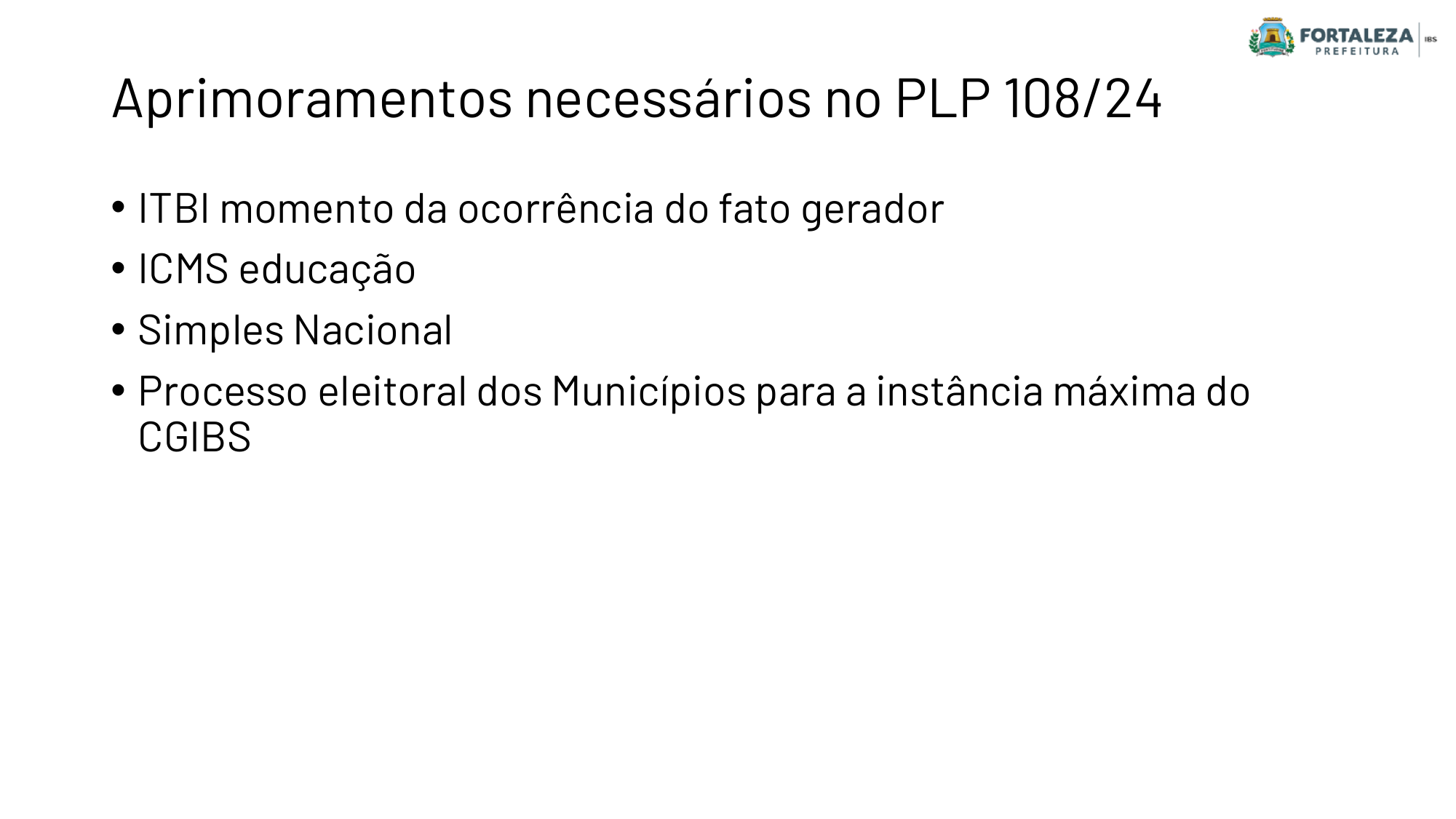

# Aprimoramentos necessários no PLP 108/24
ITBI momento da ocorrência do fato gerador
ICMS educação
Simples Nacional
Processo eleitoral dos Municípios para a instância máxima do CGIBS